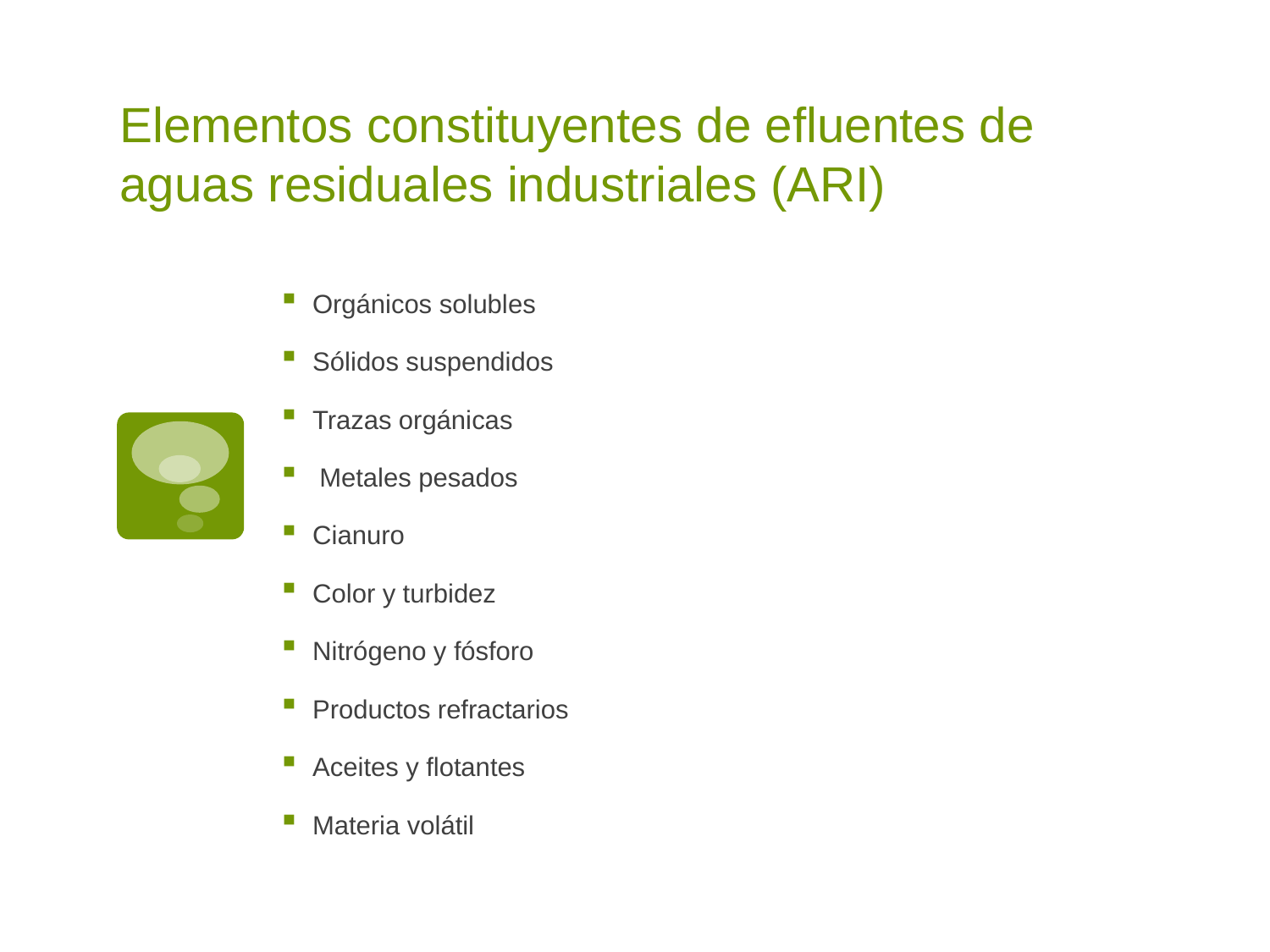

# Elementos constituyentes de efluentes de aguas residuales industriales (ARI)
Orgánicos solubles
Sólidos suspendidos
Trazas orgánicas
 Metales pesados
Cianuro
Color y turbidez
Nitrógeno y fósforo
Productos refractarios
Aceites y flotantes
Materia volátil